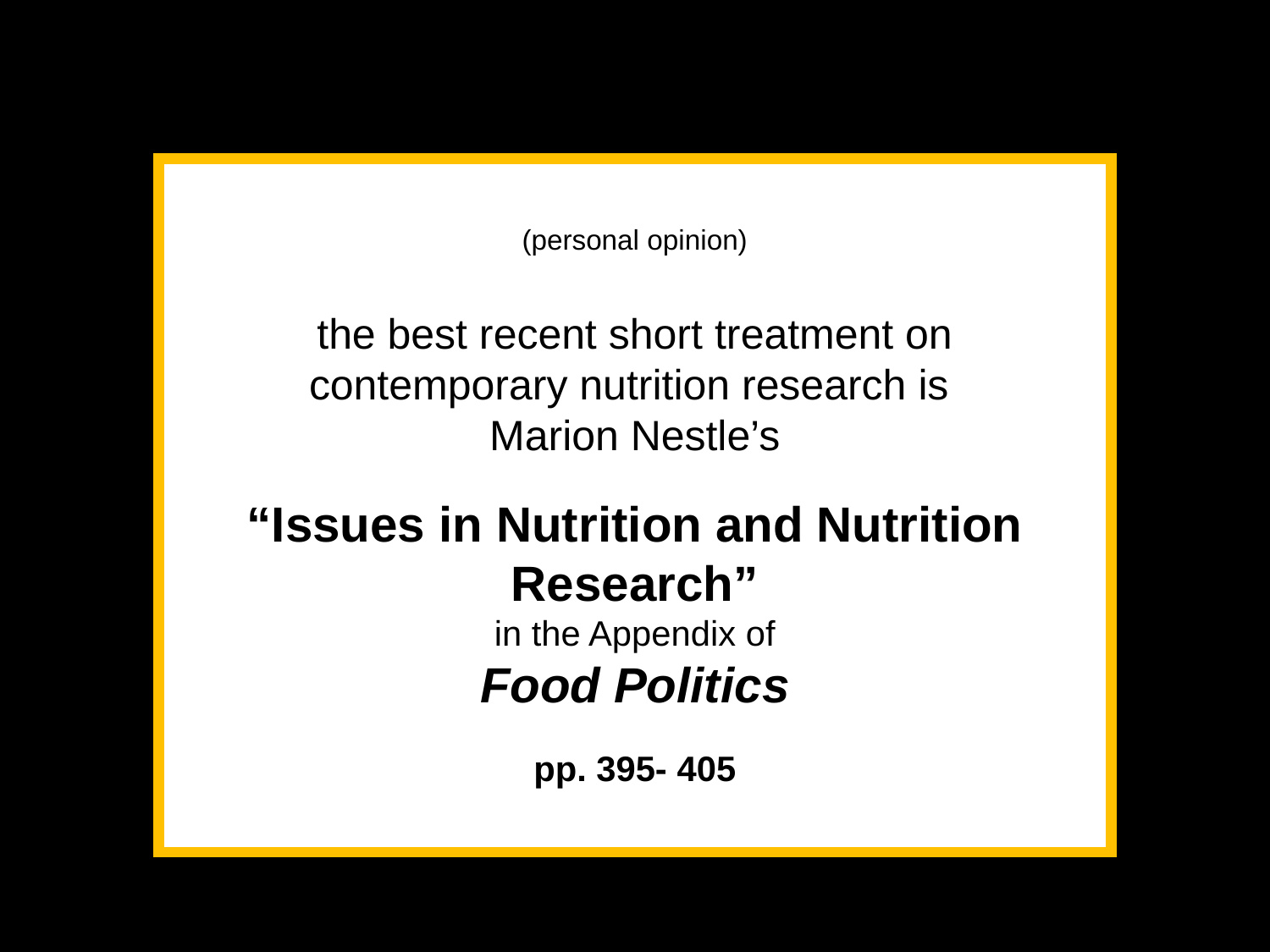

(personal opinion)

the best recent short treatment on contemporary nutrition research is
Marion Nestle’s

“Issues in Nutrition and Nutrition Research”
in the Appendix of
Food Politics

pp. 395- 405